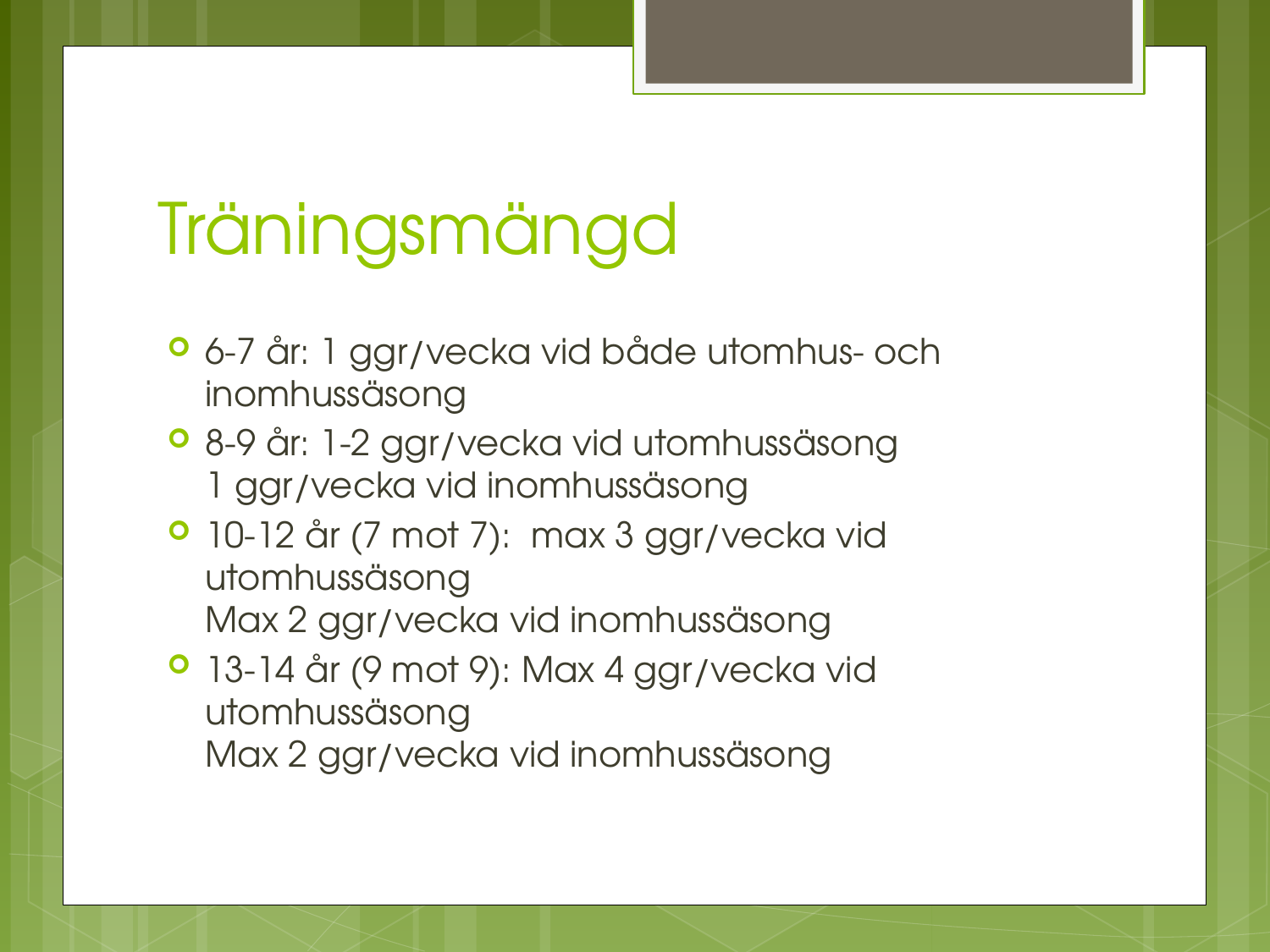

# Träningsmängd
6-7 år: 1 ggr/vecka vid både utomhus- och inomhussäsong
8-9 år: 1-2 ggr/vecka vid utomhussäsong
1 ggr/vecka vid inomhussäsong
10-12 år (7 mot 7):  max 3 ggr/vecka vid utomhussäsong
Max 2 ggr/vecka vid inomhussäsong
13-14 år (9 mot 9): Max 4 ggr/vecka vid utomhussäsong
Max 2 ggr/vecka vid inomhussäsong